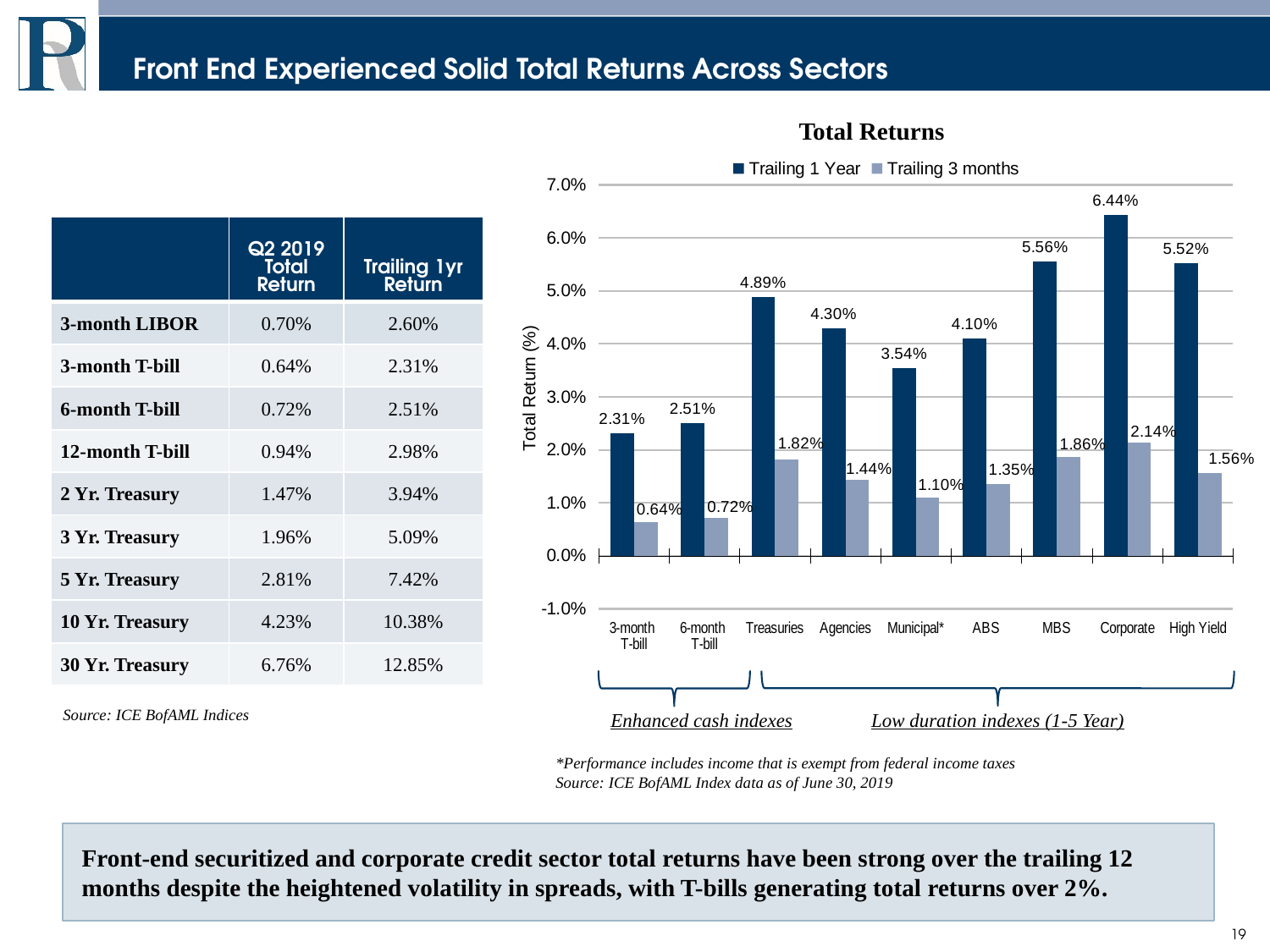

# Front End Experienced Solid Total Returns Across Sectors
Total Returns

### Chart

| Category | Trailing 1 Year | Trailing 3 months |
|---|---|---|
| 3-month
T-bill | 0.0231 | 0.0064 |
| 6-month
T-bill | 0.0251 | 0.0072 |
| Treasuries | 0.0489 | 0.0182 |
| Agencies | 0.043 | 0.0144 |
| Municipal* | 0.0354 | 0.011 |
| ABS | 0.041 | 0.0135 |
| MBS | 0.0556 | 0.0186 |
| Corporate | 0.0644 | 0.0214 |
| High Yield | 0.0552 | 0.0156 |
|  | Q2 2019 Total Return | Trailing 1yr Return |
| --- | --- | --- |
| 3-month LIBOR | 0.70% | 2.60% |
| 3-month T-bill | 0.64% | 2.31% |
| 6-month T-bill | 0.72% | 2.51% |
| 12-month T-bill | 0.94% | 2.98% |
| 2 Yr. Treasury | 1.47% | 3.94% |
| 3 Yr. Treasury | 1.96% | 5.09% |
| 5 Yr. Treasury | 2.81% | 7.42% |
| 10 Yr. Treasury | 4.23% | 10.38% |
| 30 Yr. Treasury | 6.76% | 12.85% |

Source: ICE BofAML Indices
Enhanced cash indexes
Low duration indexes (1-5 Year)
*Performance includes income that is exempt from federal income taxes
Source: ICE BofAML Index data as of June 30, 2019
Front-end securitized and corporate credit sector total returns have been strong over the trailing 12 months despite the heightened volatility in spreads, with T-bills generating total returns over 2%.
19